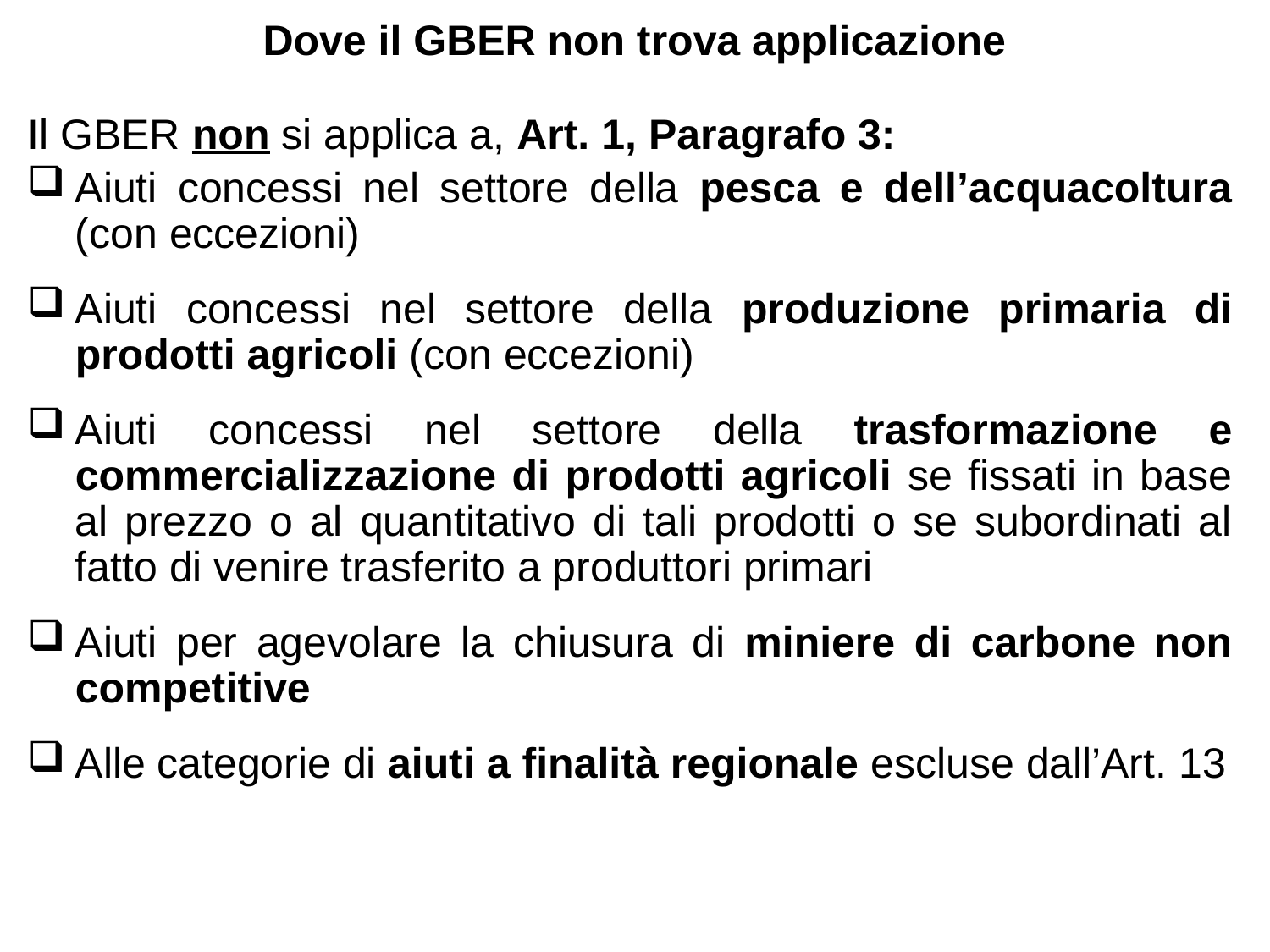

Dove il GBER non trova applicazione
Il GBER non si applica a, Art. 1, Paragrafo 3:
Aiuti concessi nel settore della pesca e dell’acquacoltura (con eccezioni)
Aiuti concessi nel settore della produzione primaria di prodotti agricoli (con eccezioni)
Aiuti concessi nel settore della trasformazione e commercializzazione di prodotti agricoli se fissati in base al prezzo o al quantitativo di tali prodotti o se subordinati al fatto di venire trasferito a produttori primari
Aiuti per agevolare la chiusura di miniere di carbone non competitive
Alle categorie di aiuti a finalità regionale escluse dall’Art. 13